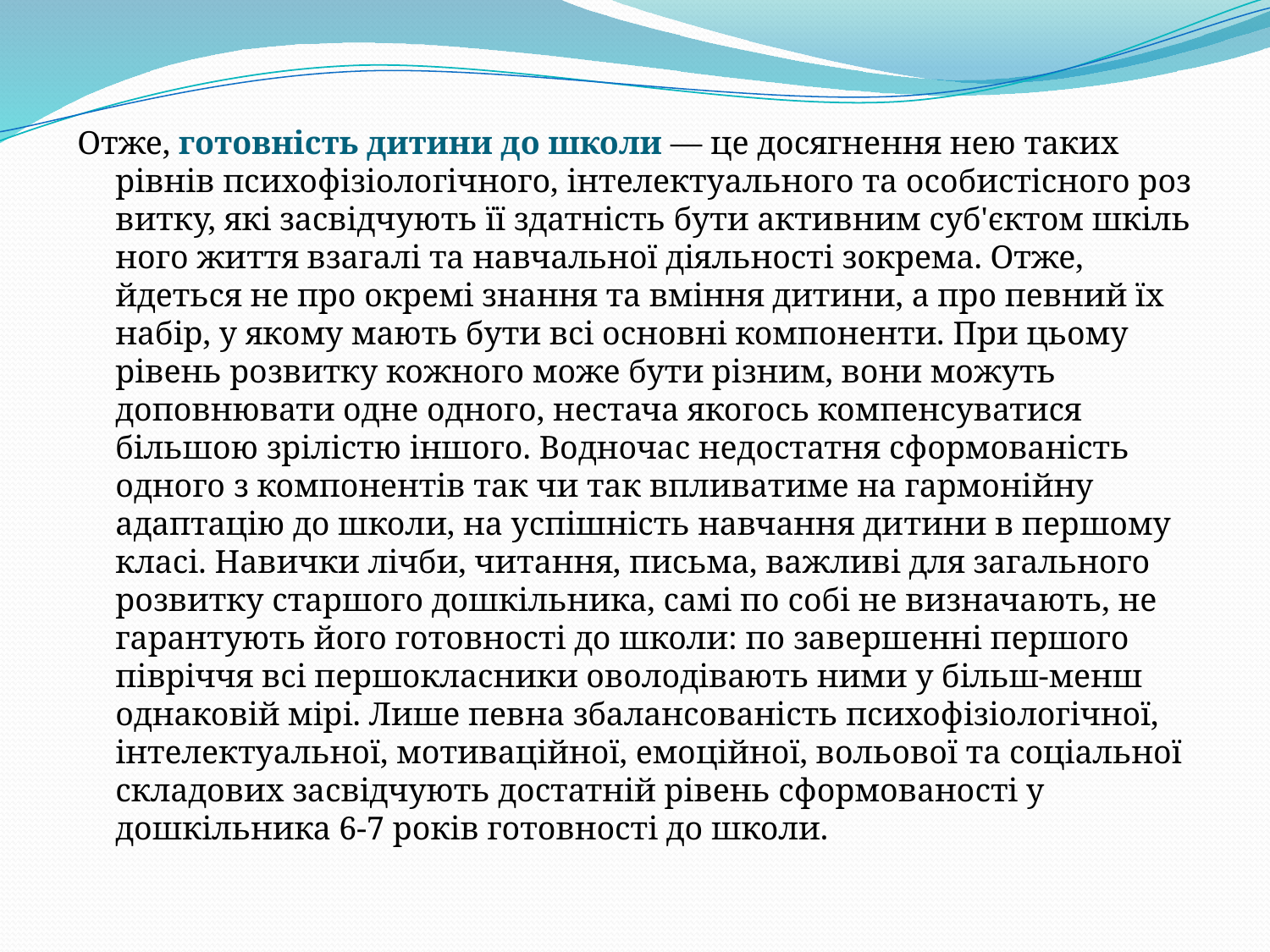

Отже, готовність дитини до школи — це досягнення нею таких рівнів психофізіологічного, інтелектуального та особистісного роз­витку, які засвідчують її здатність бути активним суб'єктом шкіль­ного життя взагалі та навчальної діяльності зокрема. Отже, йдеться не про окремі знання та вміння дитини, а про певний їх набір, у яко­му мають бути всі основні компоненти. При цьому рівень розвитку кожного може бути різним, вони можуть доповнювати одне одного, нестача якогось компенсуватися більшою зрілістю іншого. Водночас недостатня сформованість одного з компонентів так чи так вплива­тиме на гармонійну адаптацію до школи, на успішність навчання ди­тини в першому класі. Навички лічби, читання, письма, важливі для загального розвитку старшого дошкільника, самі по собі не визнача­ють, не гарантують його готовності до школи: по завершенні першого півріччя всі першокласники оволодівають ними у більш-менш одна­ковій мірі. Лише певна збалансованість психофізіологічної, інтелек­туальної, мотиваційної, емоційної, вольової та соціальної складових засвідчують достатній рівень сформованості у дошкільника 6-7 років готовності до школи.